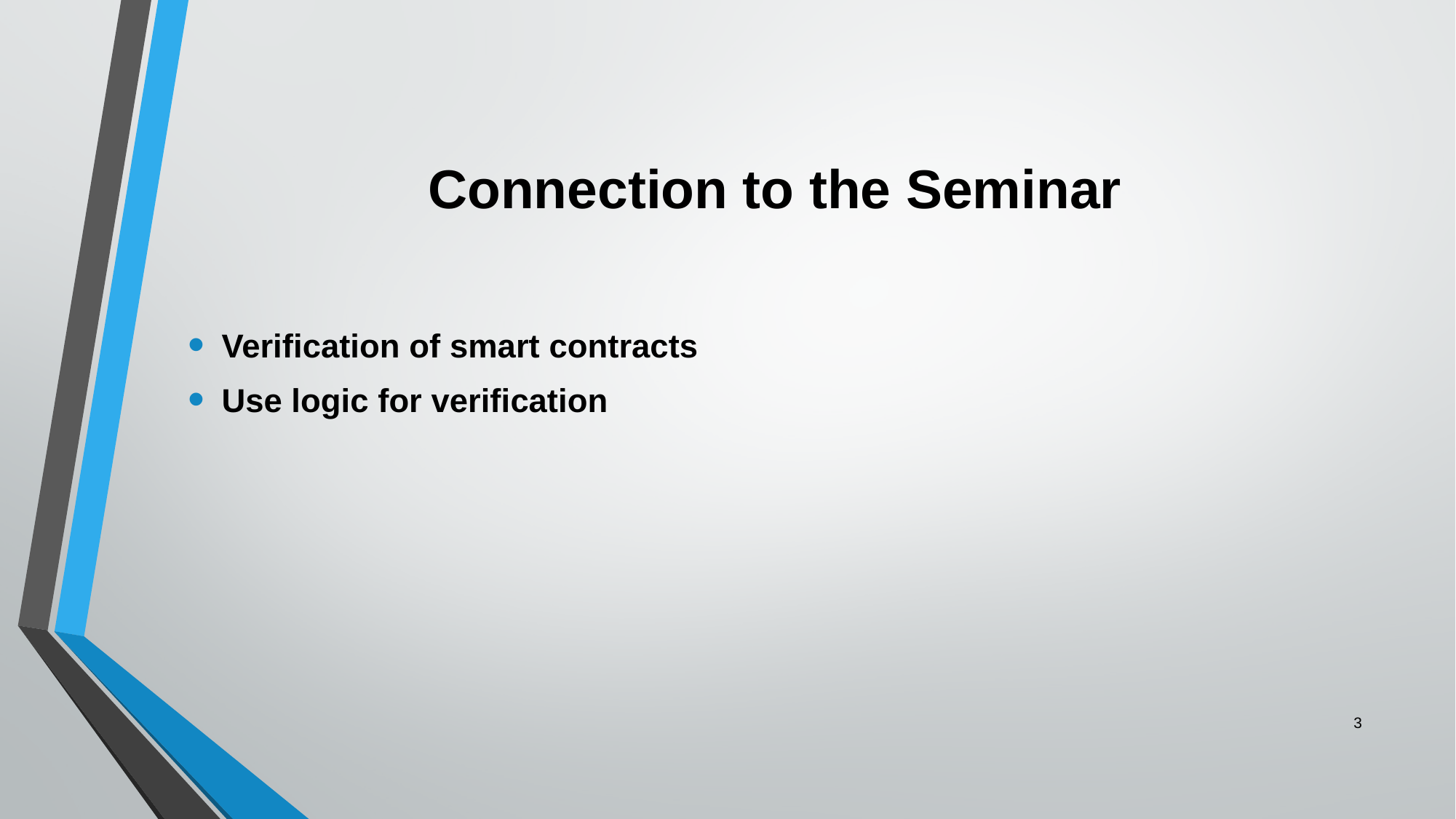

# Connection to the Seminar
Verification of smart contracts
Use logic for verification
3